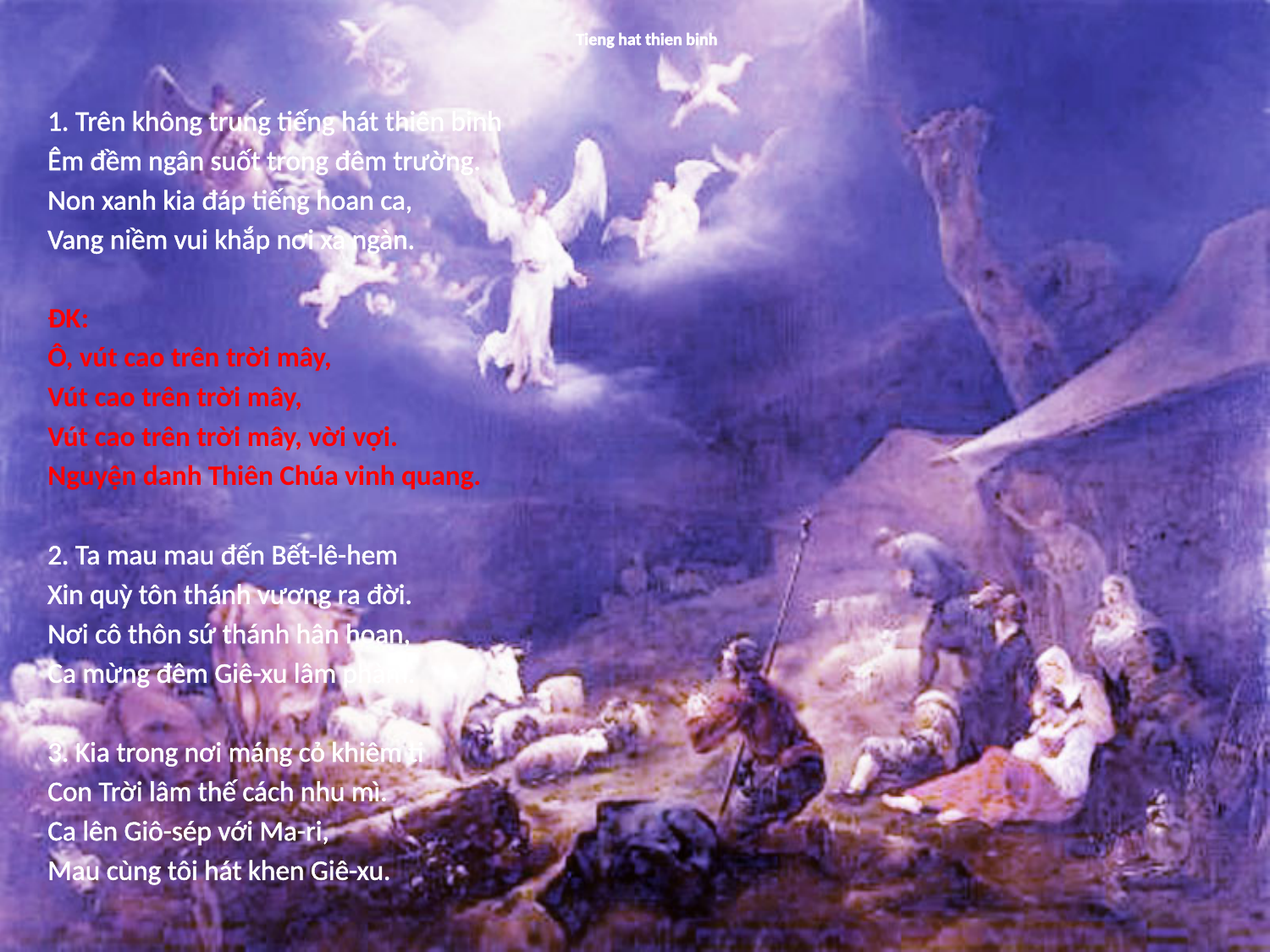

# Tieng hat thien binh
1. Trên không trung tiếng hát thiên binh
Êm đềm ngân suốt trong đêm trường.
Non xanh kia đáp tiếng hoan ca,
Vang niềm vui khắp nơi xa ngàn.

ÐK:
Ô, vút cao trên trời mây,
Vút cao trên trời mây,
Vút cao trên trời mây, vời vợi.
Nguyện danh Thiên Chúa vinh quang.

2. Ta mau mau đến Bết-lê-hem
Xin quỳ tôn thánh vương ra đời.
Nơi cô thôn sứ thánh hân hoan,
Ca mừng đêm Giê-xu lâm phàm.

3. Kia trong nơi máng cỏ khiêm ti
Con Trời lâm thế cách nhu mì.
Ca lên Giô-sép với Ma-ri,
Mau cùng tôi hát khen Giê-xu.